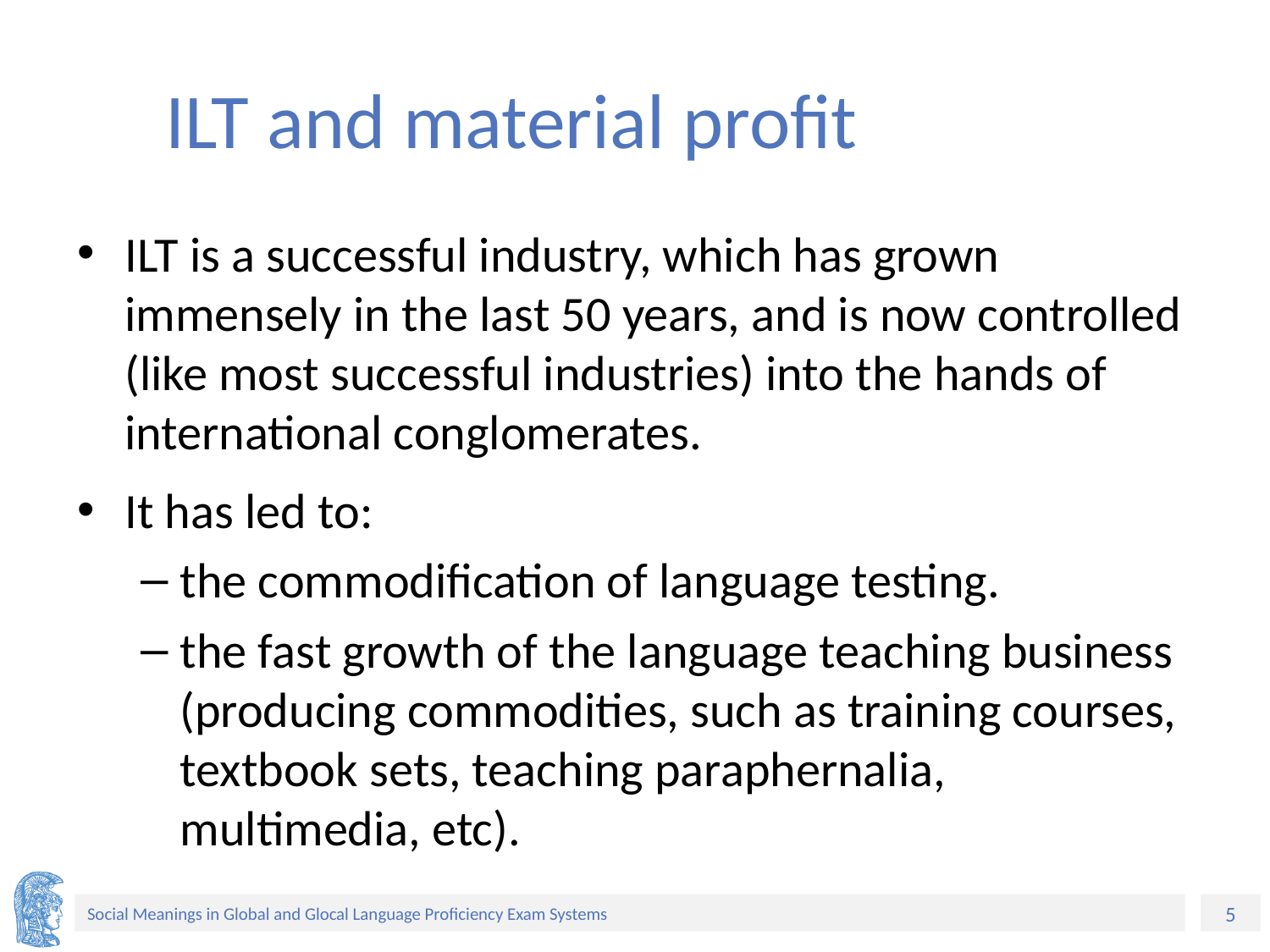

# ILT and material profit
ILT is a successful industry, which has grown immensely in the last 50 years, and is now controlled (like most successful industries) into the hands of international conglomerates.
It has led to:
the commodification of language testing.
the fast growth of the language teaching business (producing commodities, such as training courses, textbook sets, teaching paraphernalia, multimedia, etc).